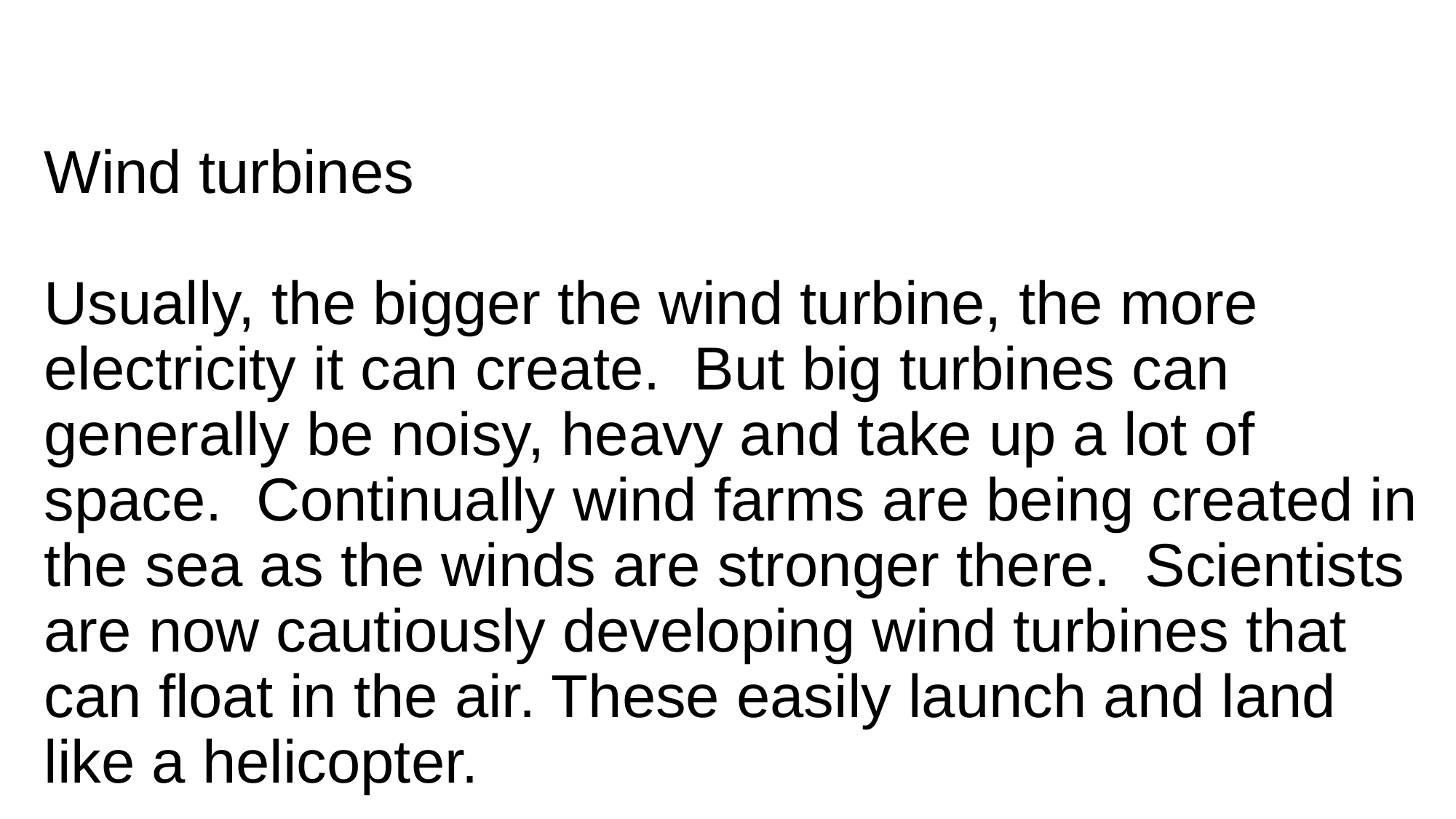

# Wind turbines Usually, the bigger the wind turbine, the more electricity it can create.  But big turbines can generally be noisy, heavy and take up a lot of space.  Continually wind farms are being created in the sea as the winds are stronger there.  Scientists are now cautiously developing wind turbines that can float in the air. These easily launch and land like a helicopter.